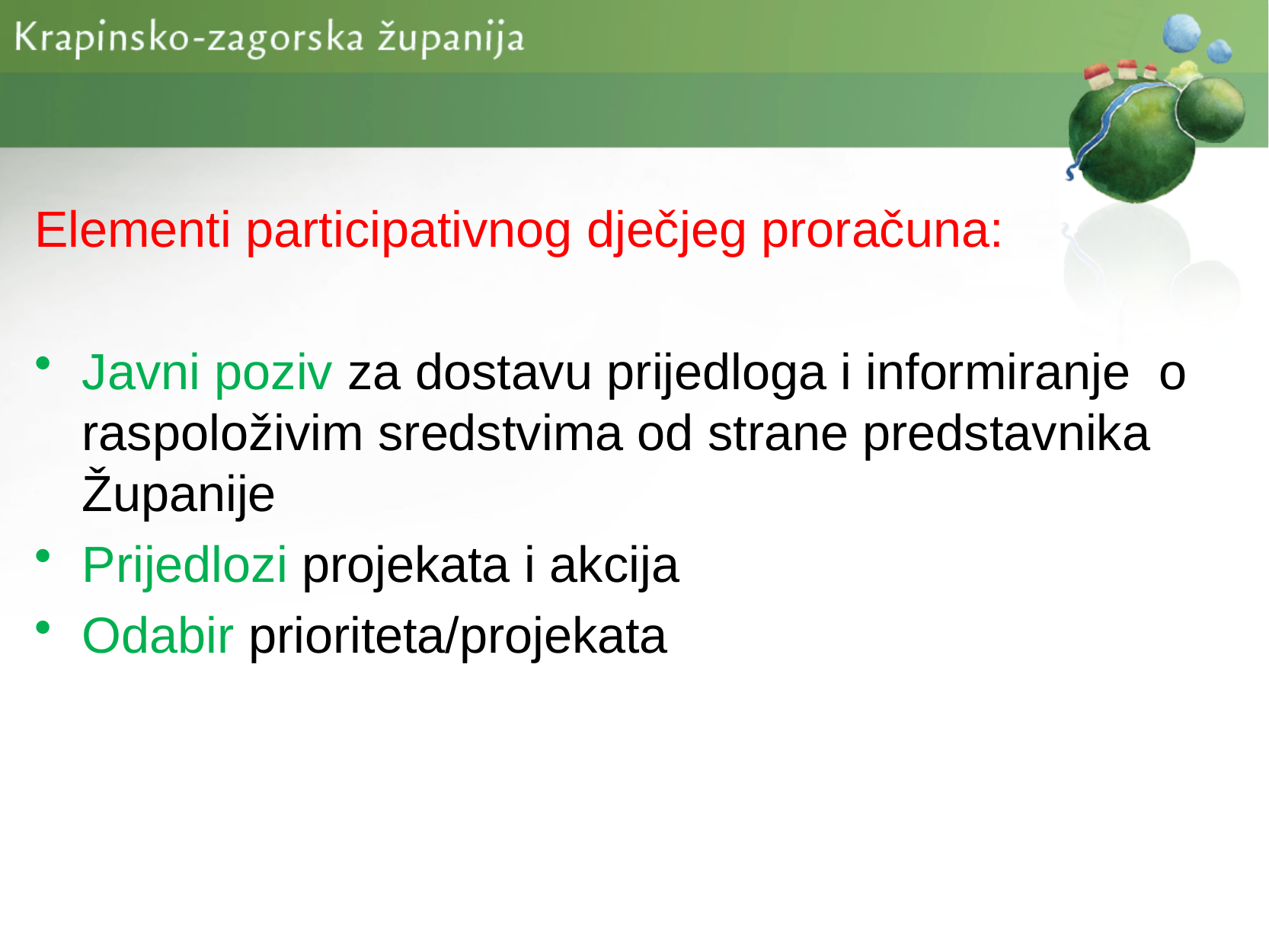

Elementi participativnog dječjeg proračuna:

Javni poziv za dostavu prijedloga i informiranje  o raspoloživim sredstvima od strane predstavnika Županije
Prijedlozi projekata i akcija
Odabir prioriteta/projekata